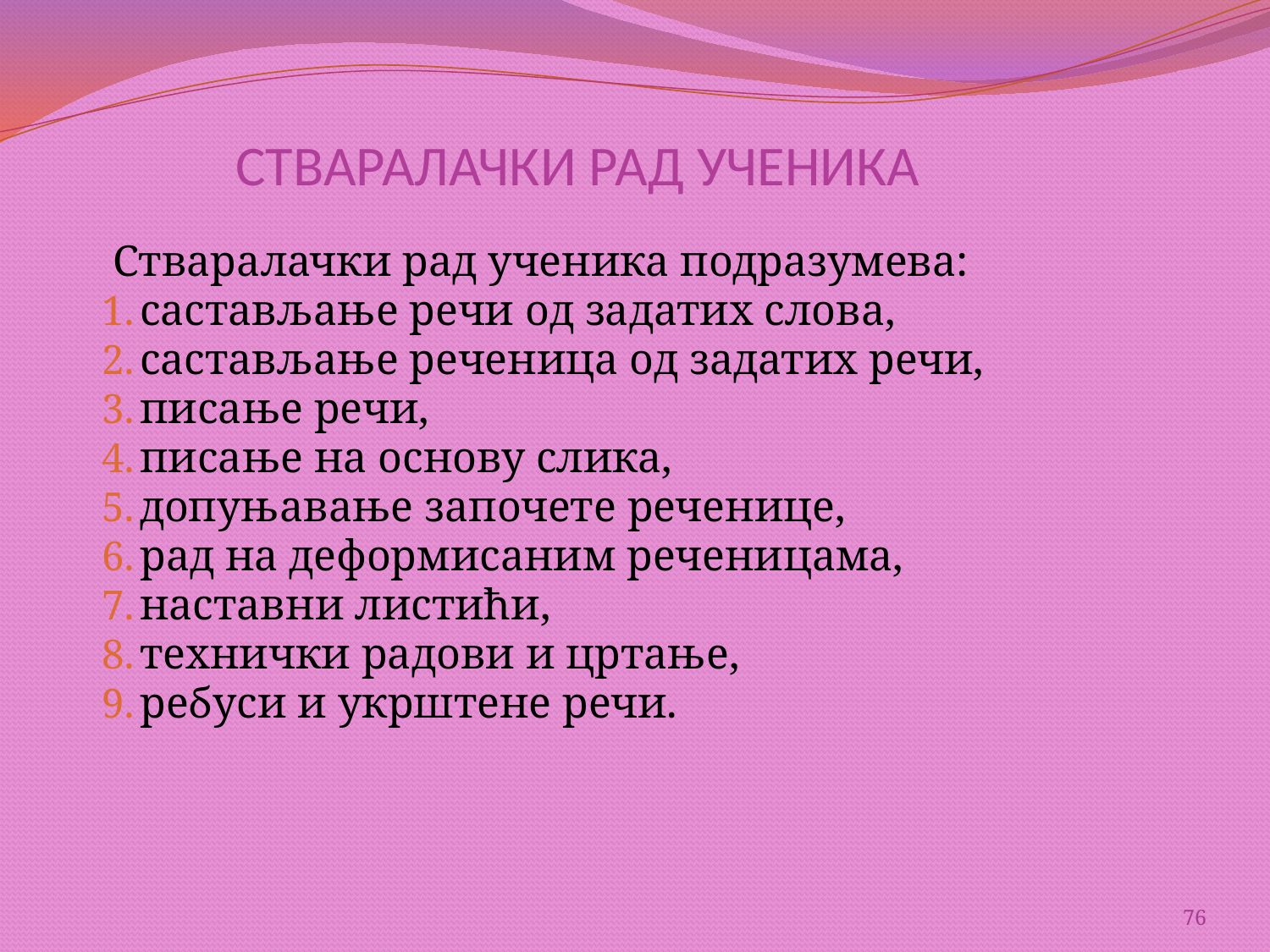

СТВАРАЛАЧКИ РАД УЧЕНИКА
 Стваралачки рад ученика подразумева:
састављање речи од задатих слова,
састављање реченица од задатих речи,
писање речи,
писање на основу слика,
допуњавање започете реченице,
рад на деформисаним реченицама,
наставни листићи,
технички радови и цртање,
ребуси и укрштене речи.
76